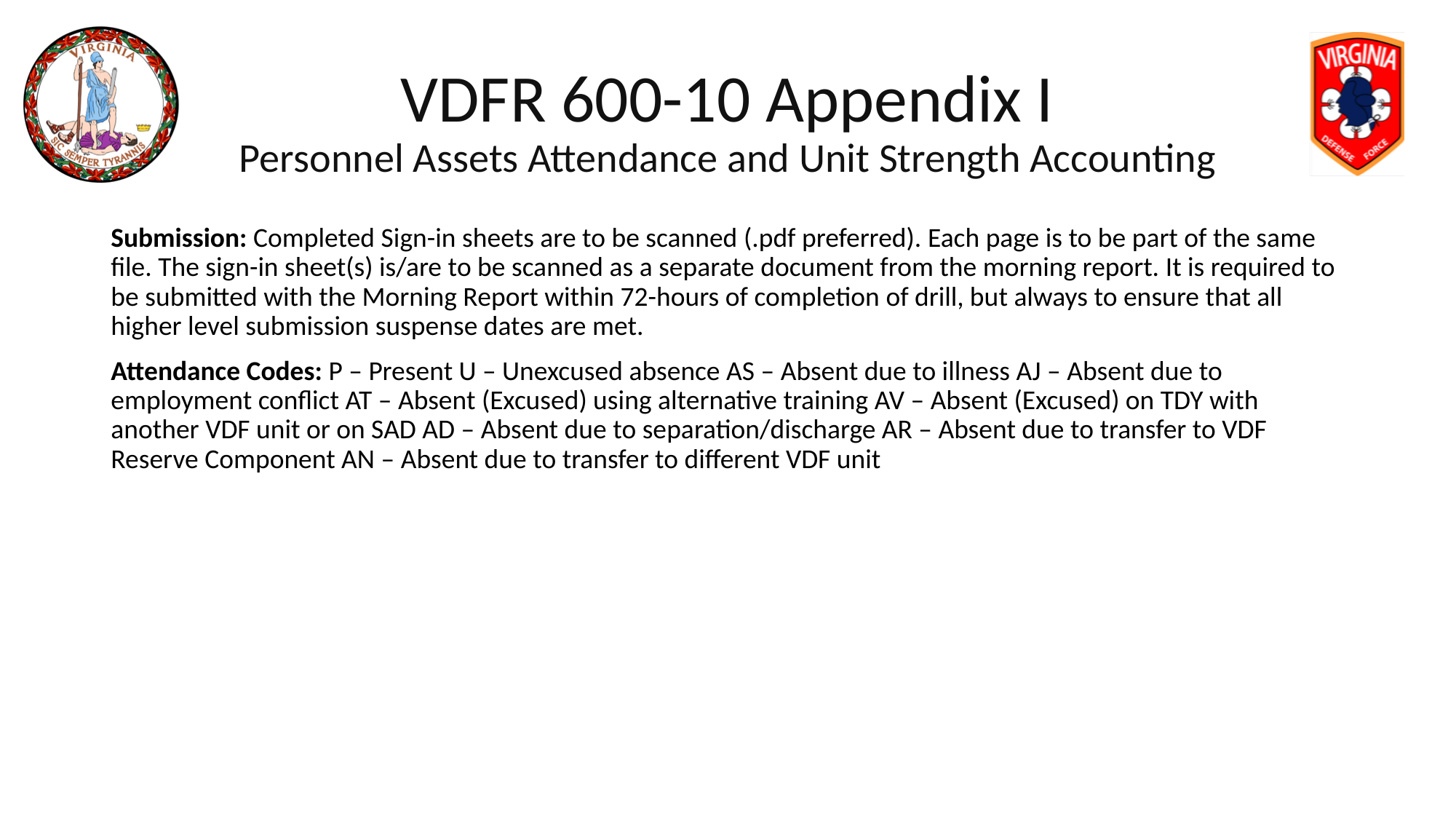

# VDFR 600-10 Appendix I Personnel Assets Attendance and Unit Strength Accounting
Submission: Completed Sign-in sheets are to be scanned (.pdf preferred). Each page is to be part of the same file. The sign-in sheet(s) is/are to be scanned as a separate document from the morning report. It is required to be submitted with the Morning Report within 72-hours of completion of drill, but always to ensure that all higher level submission suspense dates are met.
Attendance Codes: P – Present U – Unexcused absence AS – Absent due to illness AJ – Absent due to employment conflict AT – Absent (Excused) using alternative training AV – Absent (Excused) on TDY with another VDF unit or on SAD AD – Absent due to separation/discharge AR – Absent due to transfer to VDF Reserve Component AN – Absent due to transfer to different VDF unit